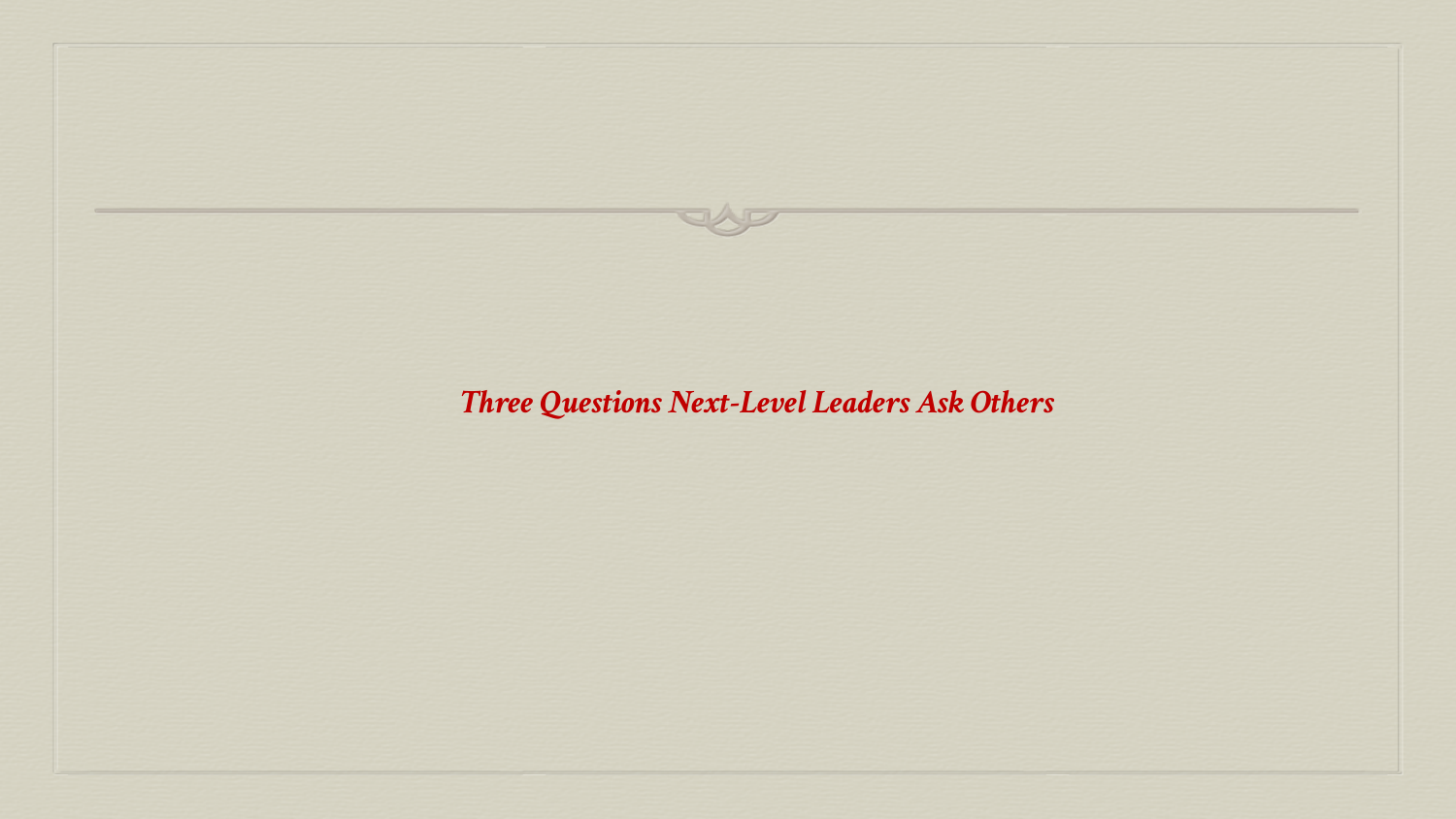

# Three Questions Next-Level Leaders Ask Others